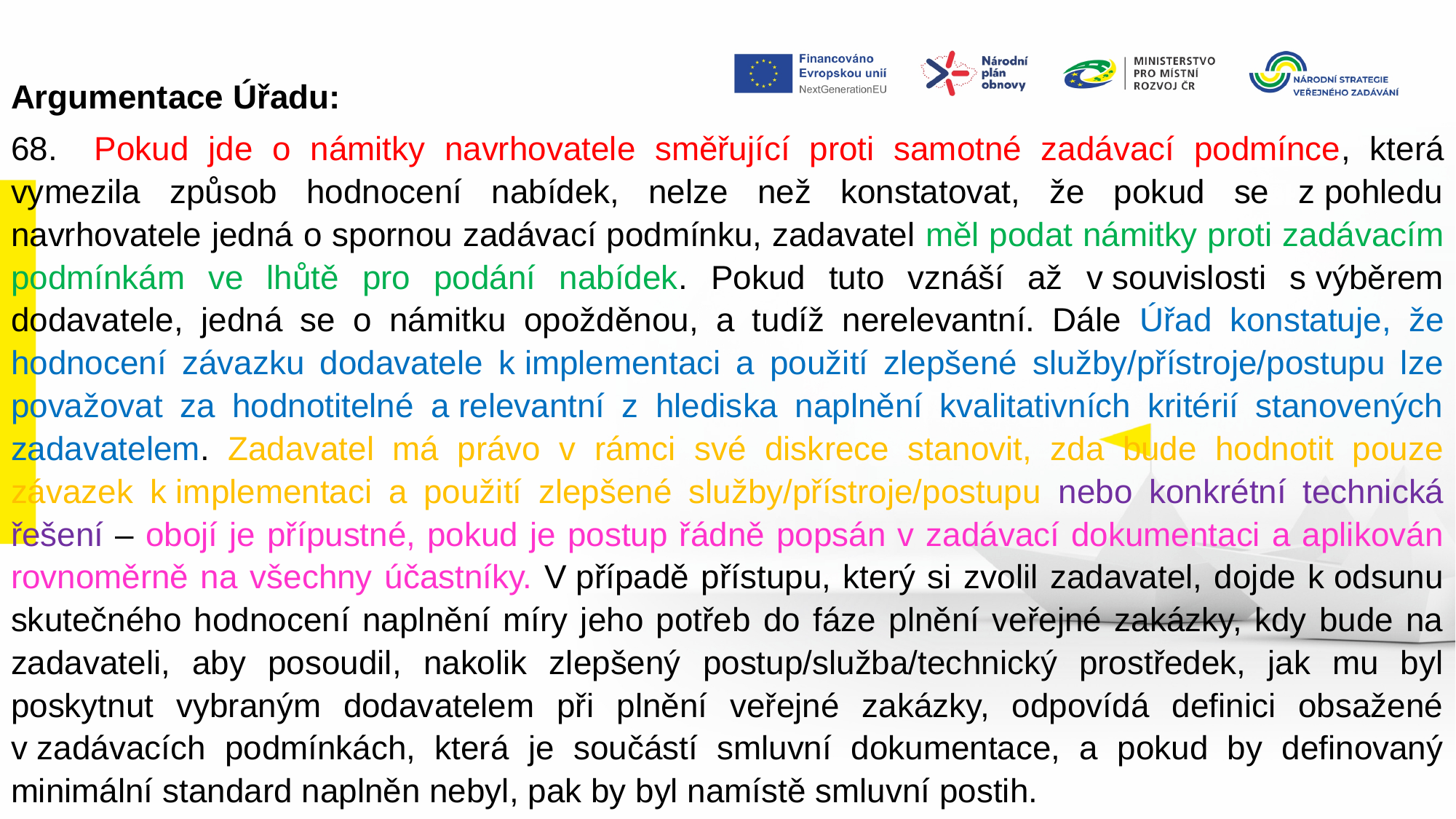

Argumentace Úřadu:
68.    Pokud jde o námitky navrhovatele směřující proti samotné zadávací podmínce, která vymezila způsob hodnocení nabídek, nelze než konstatovat, že pokud se z pohledu navrhovatele jedná o spornou zadávací podmínku, zadavatel měl podat námitky proti zadávacím podmínkám ve lhůtě pro podání nabídek. Pokud tuto vznáší až v souvislosti s výběrem dodavatele, jedná se o námitku opožděnou, a tudíž nerelevantní. Dále Úřad konstatuje, že hodnocení závazku dodavatele k implementaci a použití zlepšené služby/přístroje/postupu lze považovat za hodnotitelné a relevantní z hlediska naplnění kvalitativních kritérií stanovených zadavatelem. Zadavatel má právo v rámci své diskrece stanovit, zda bude hodnotit pouze závazek k implementaci a použití zlepšené služby/přístroje/postupu nebo konkrétní technická řešení – obojí je přípustné, pokud je postup řádně popsán v zadávací dokumentaci a aplikován rovnoměrně na všechny účastníky. V případě přístupu, který si zvolil zadavatel, dojde k odsunu skutečného hodnocení naplnění míry jeho potřeb do fáze plnění veřejné zakázky, kdy bude na zadavateli, aby posoudil, nakolik zlepšený postup/služba/technický prostředek, jak mu byl poskytnut vybraným dodavatelem při plnění veřejné zakázky, odpovídá definici obsažené v zadávacích podmínkách, která je součástí smluvní dokumentace, a pokud by definovaný minimální standard naplněn nebyl, pak by byl namístě smluvní postih.